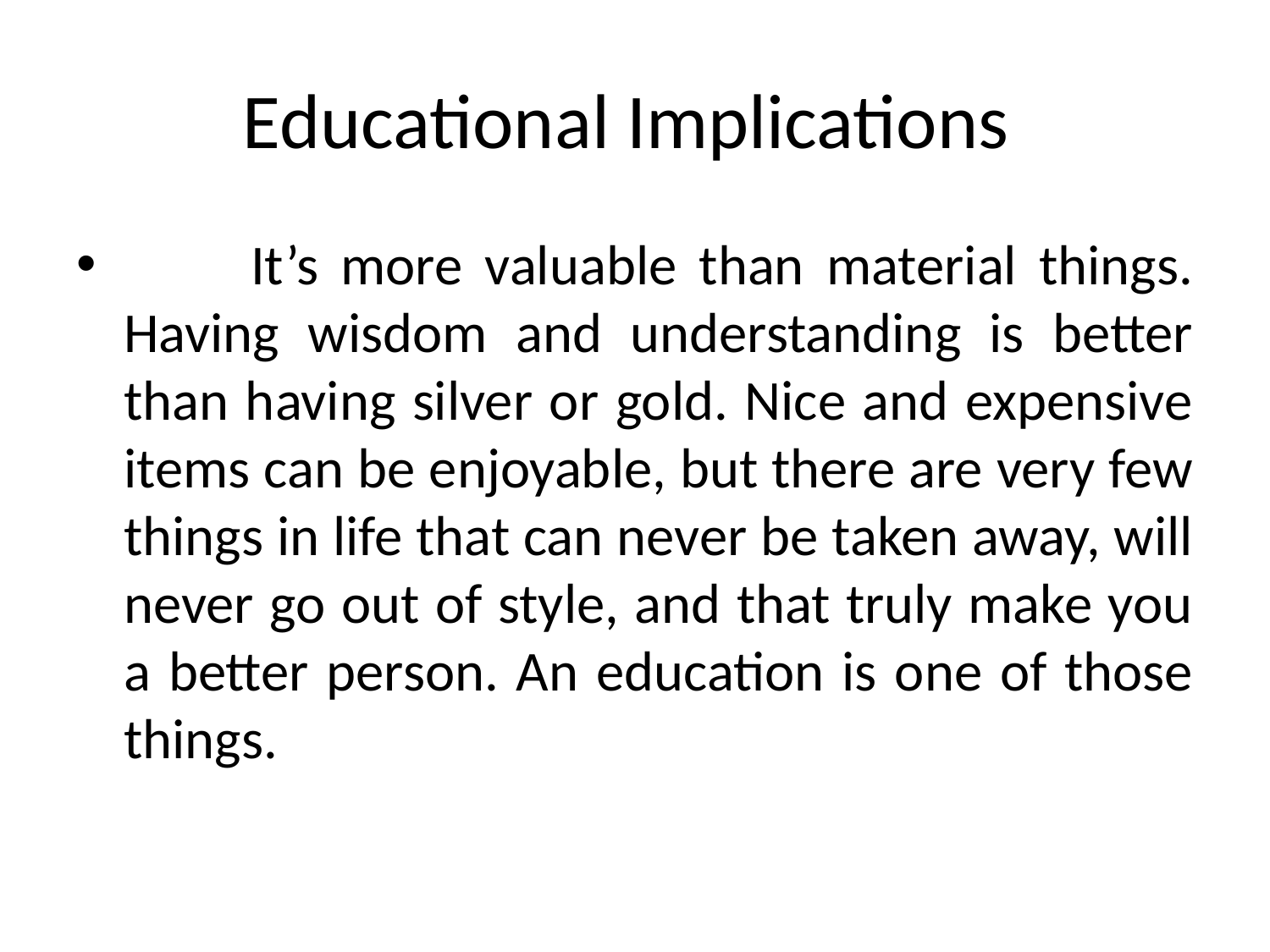

# Educational Implications
	It’s more valuable than material things. Having wisdom and understanding is better than having silver or gold. Nice and expensive items can be enjoyable, but there are very few things in life that can never be taken away, will never go out of style, and that truly make you a better person. An education is one of those things.